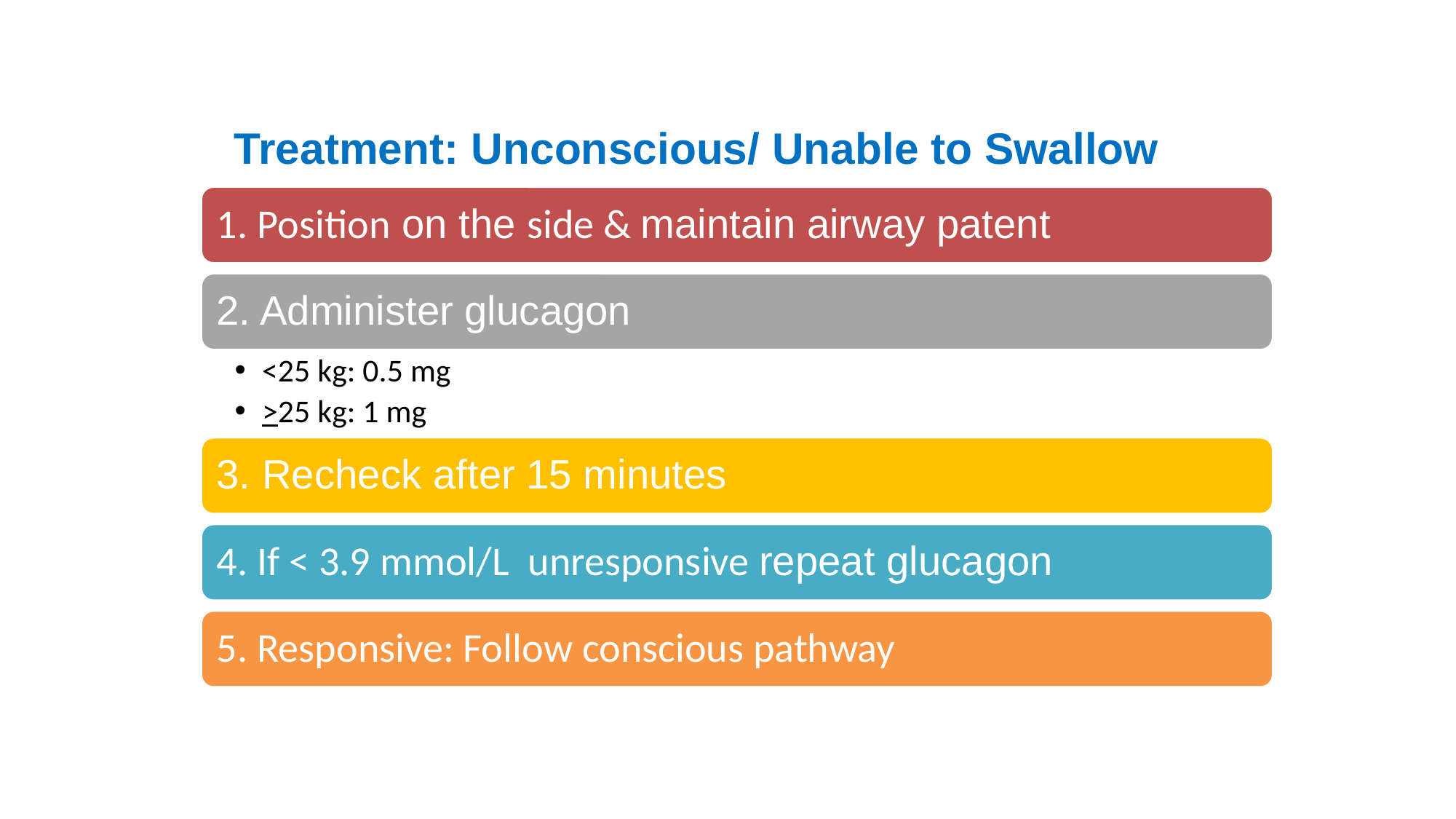

# Treatment: Unconscious/ Unable to Swallow

1. Position on the side & maintain airway patent

2. Administer glucagon

<25 kg: 0.5 mg
>25 kg: 1 mg

3. Recheck after 15 minutes

4. If < 3.9 mmol/L  unresponsive repeat glucagon

5. Responsive: Follow conscious pathway